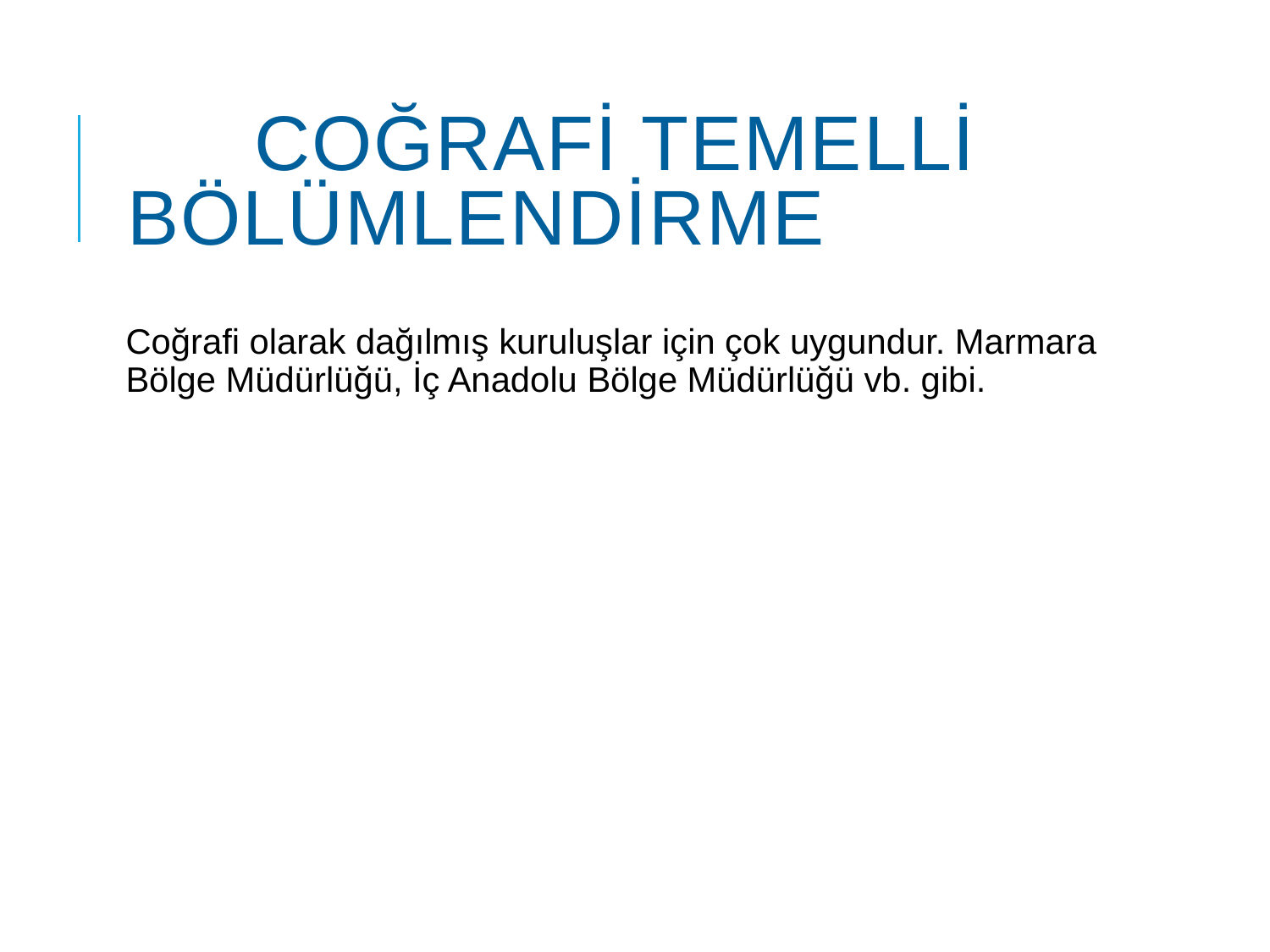

# Coğrafi Temelli Bölümlendirme
Coğrafi olarak dağılmış kuruluşlar için çok uygundur. Marmara Bölge Müdürlüğü, İç Anadolu Bölge Müdürlüğü vb. gibi.